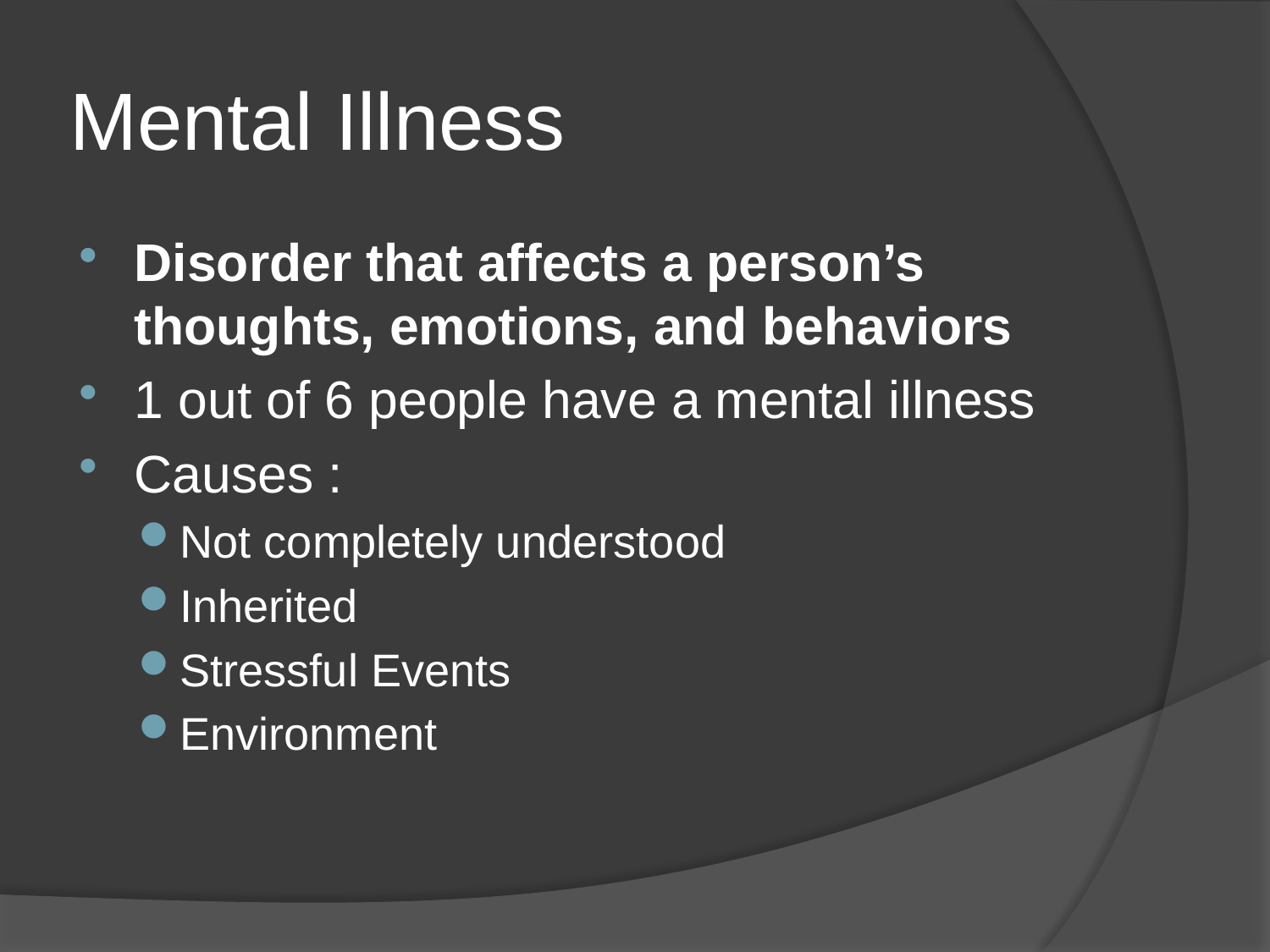

# Mental Illness
Disorder that affects a person’s thoughts, emotions, and behaviors
1 out of 6 people have a mental illness
Causes :
Not completely understood
Inherited
Stressful Events
Environment